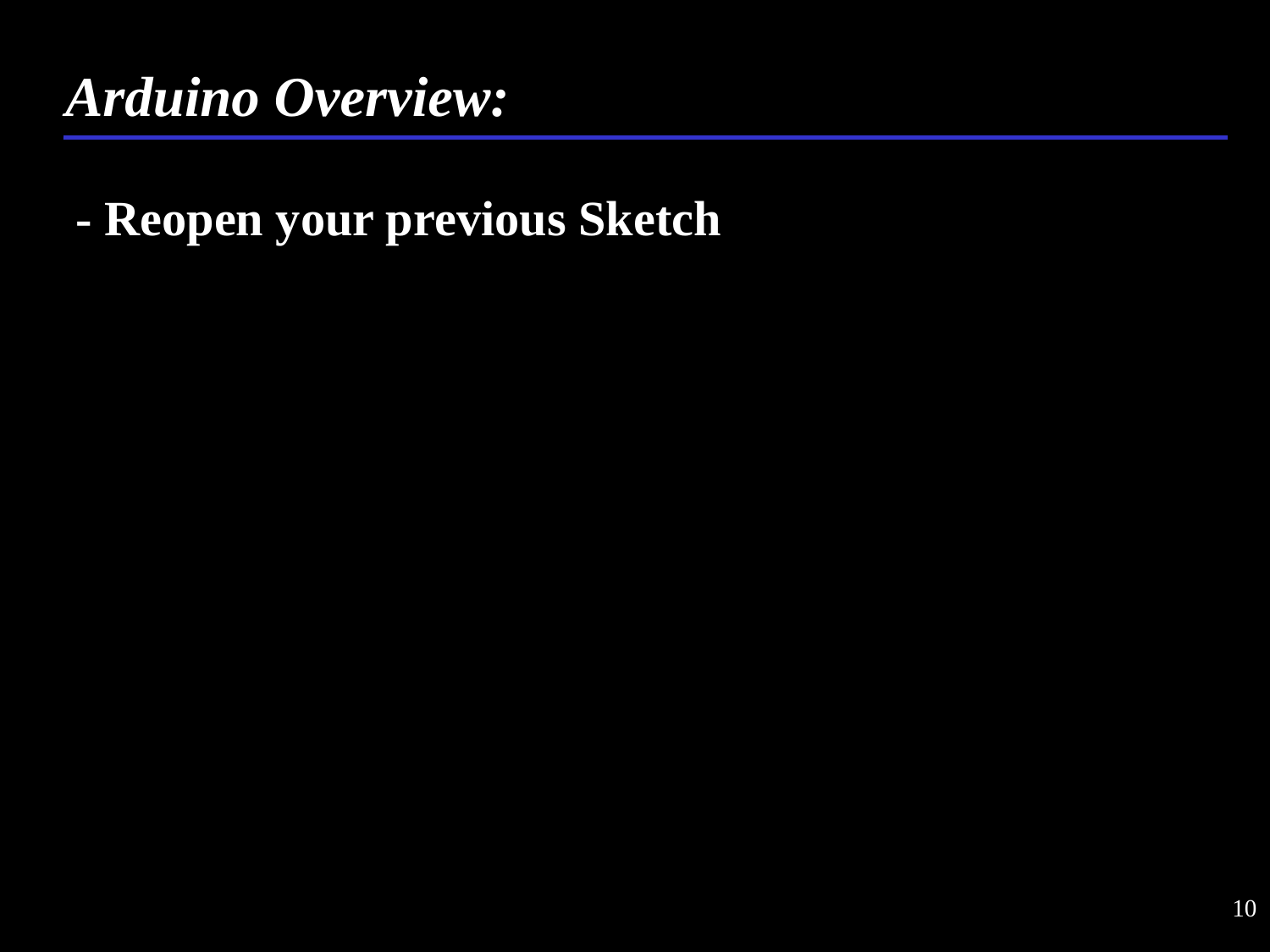

Arduino Overview:

- Reopen your previous Sketch

10